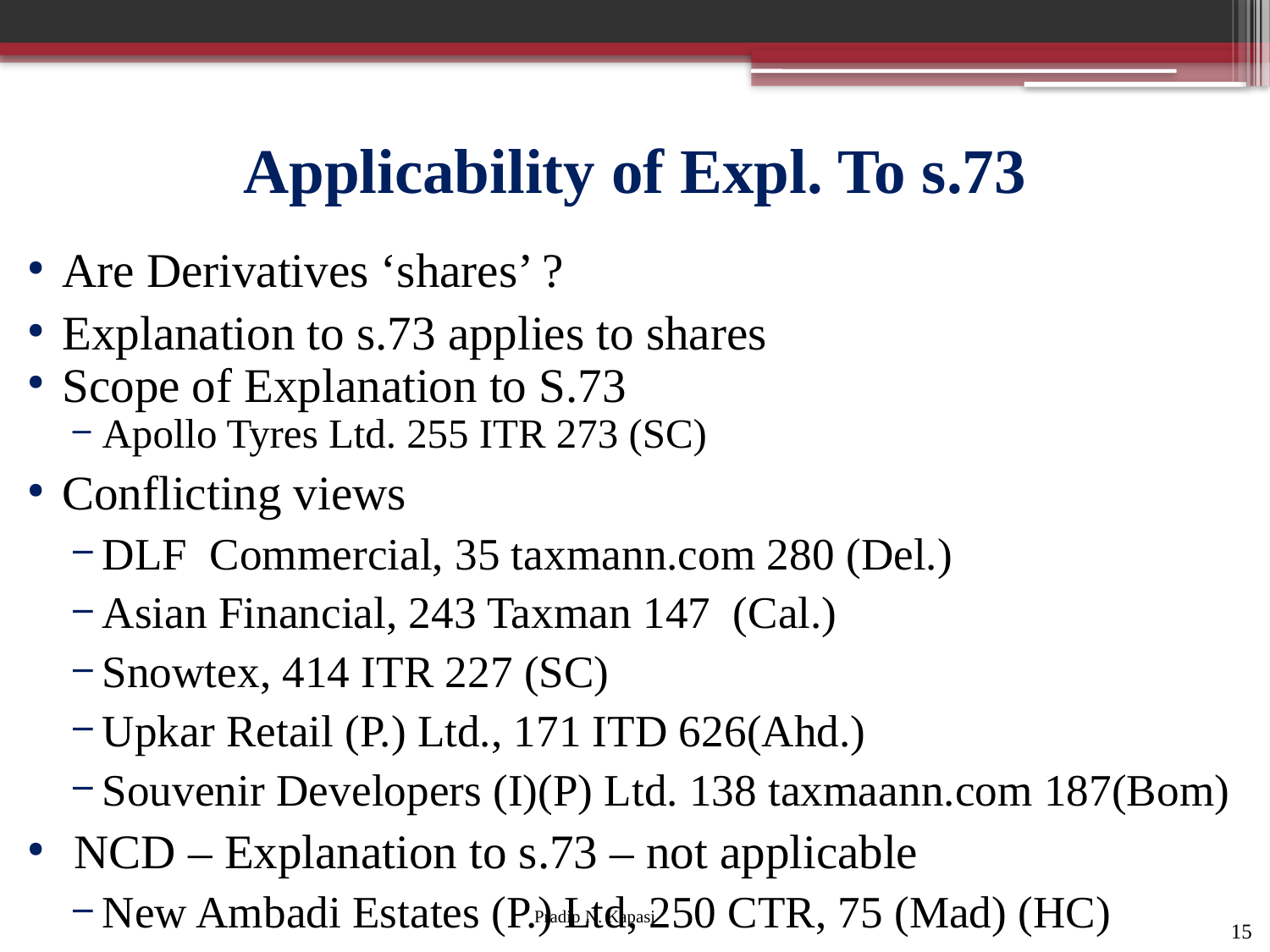

# Applicability of Expl. To s.73
Are Derivatives ‘shares’ ?
Explanation to s.73 applies to shares
Scope of Explanation to S.73
Apollo Tyres Ltd. 255 ITR 273 (SC)
Conflicting views
DLF  Commercial, 35 taxmann.com 280 (Del.)
Asian Financial, 243 Taxman 147  (Cal.)
Snowtex, 414 ITR 227 (SC)
Upkar Retail (P.) Ltd., 171 ITD 626(Ahd.)
Souvenir Developers (I)(P) Ltd. 138 taxmaann.com 187(Bom)
 NCD – Explanation to s.73 – not applicable
New Ambadi Estates (P.) Ltd, 250 CTR, 75 (Mad) (HC)
15
Pradip N. Kapasi                                                         Chartered Accountant